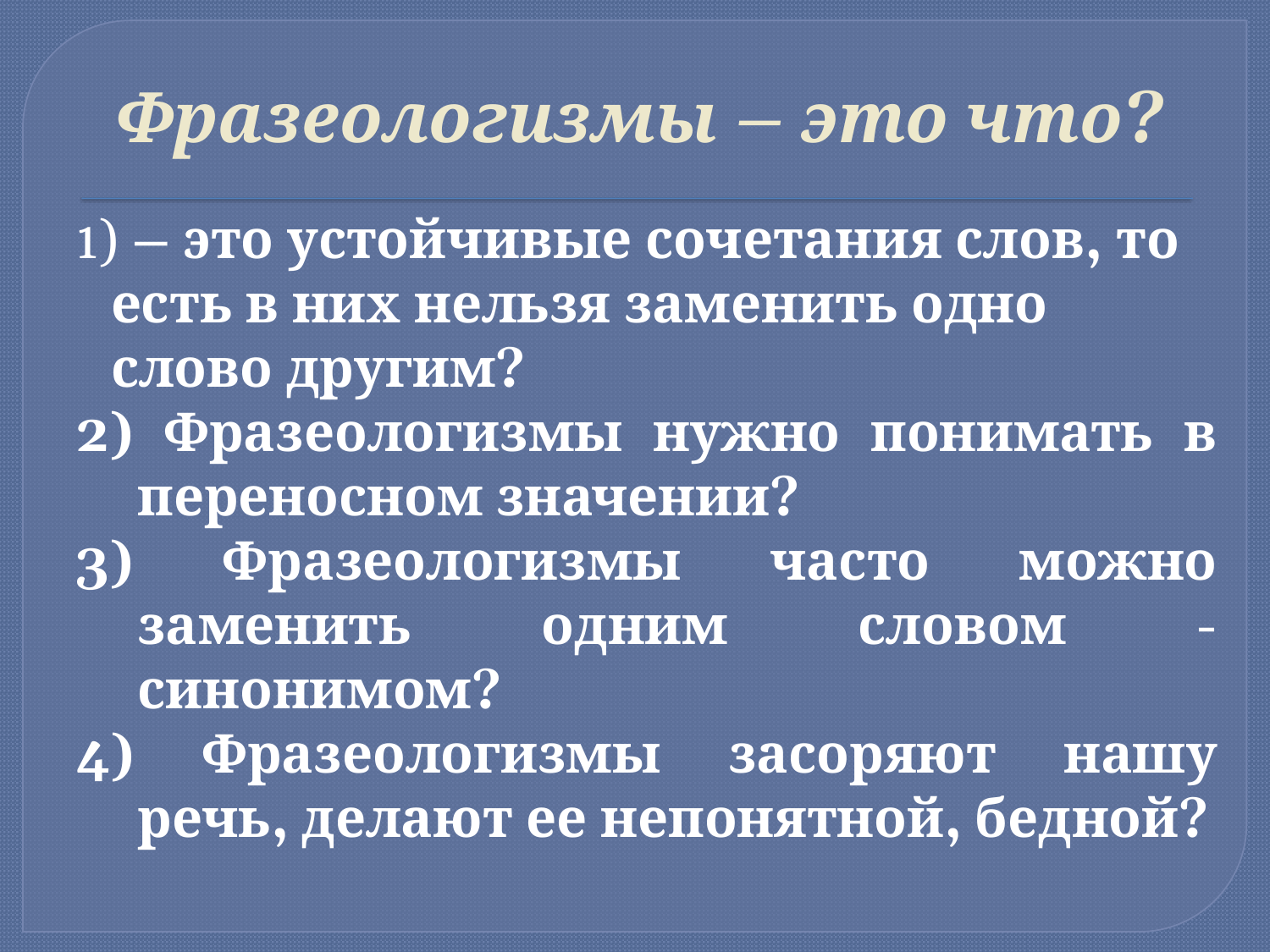

# Фразеологизмы – это что?
1) – это устойчивые сочетания слов, то есть в них нельзя заменить одно слово другим?
2) Фразеологизмы нужно понимать в переносном значении?
3) Фразеологизмы часто можно заменить одним словом - синонимом?
4) Фразеологизмы засоряют нашу речь, делают ее непонятной, бедной?